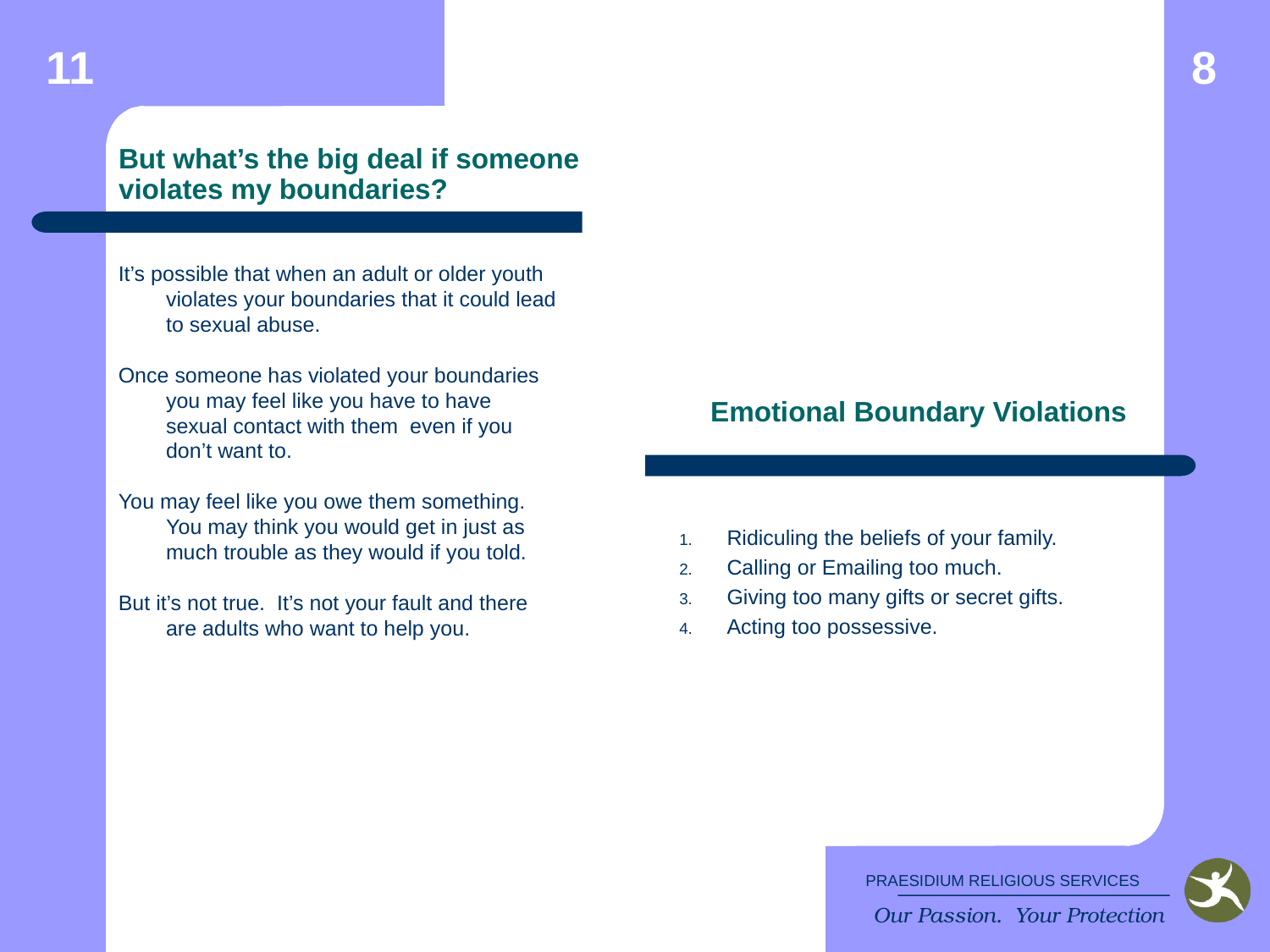

11
8
# But what’s the big deal if someone violates my boundaries?

It’s possible that when an adult or older youth violates your boundaries that it could lead to sexual abuse.

Once someone has violated your boundaries you may feel like you have to have sexual contact with them  even if you don’t want to.

You may feel like you owe them something.  You may think you would get in just as much trouble as they would if you told.

But it’s not true.  It’s not your fault and there are adults who want to help you.
Emotional Boundary Violations
Ridiculing the beliefs of your family.
Calling or Emailing too much.
Giving too many gifts or secret gifts.
Acting too possessive.